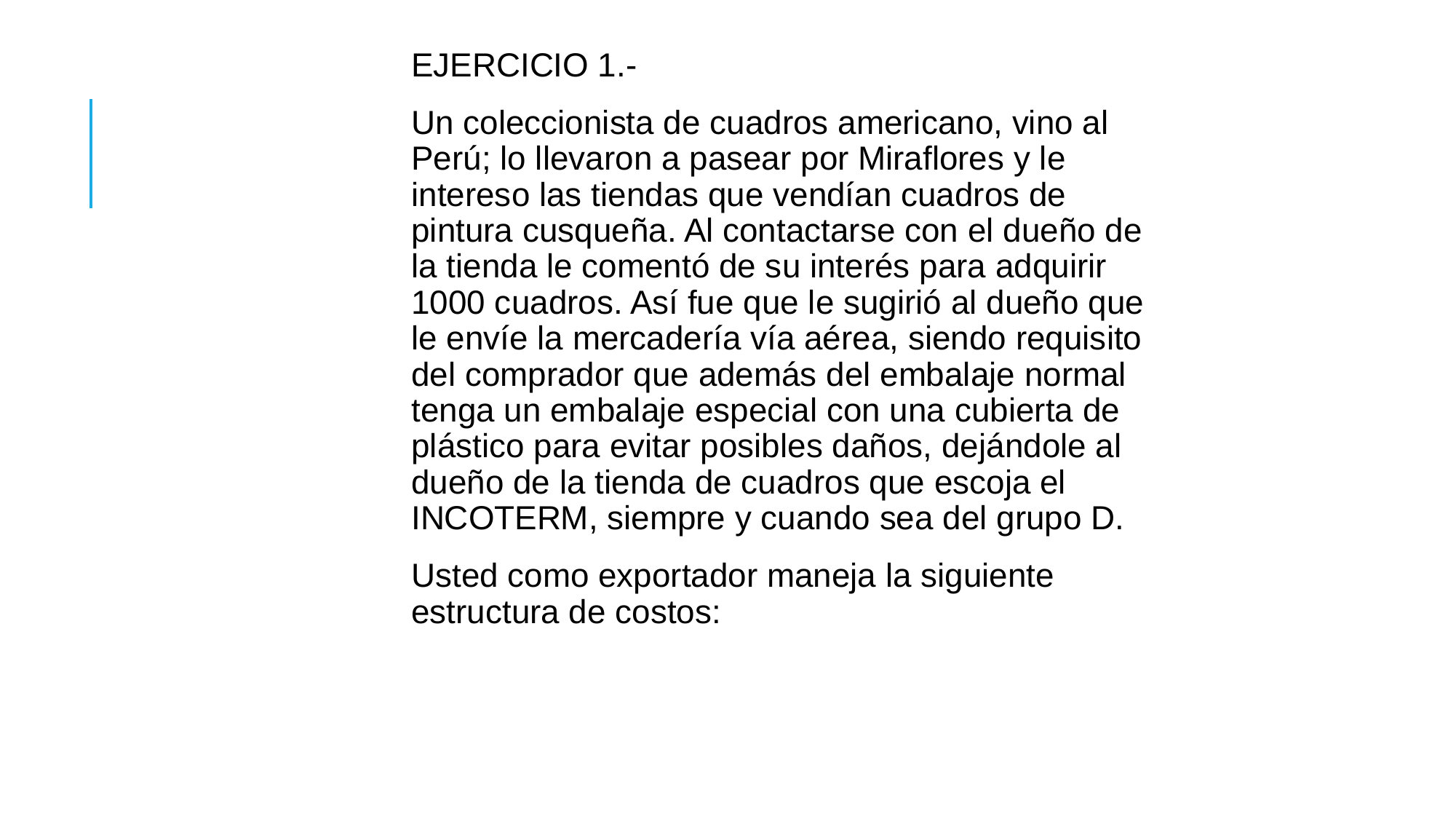

EJERCICIO 1.-
Un coleccionista de cuadros americano, vino al Perú; lo llevaron a pasear por Miraflores y le intereso las tiendas que vendían cuadros de pintura cusqueña. Al contactarse con el dueño de la tienda le comentó de su interés para adquirir 1000 cuadros. Así fue que le sugirió al dueño que le envíe la mercadería vía aérea, siendo requisito del comprador que además del embalaje normal tenga un embalaje especial con una cubierta de plástico para evitar posibles daños, dejándole al dueño de la tienda de cuadros que escoja el INCOTERM, siempre y cuando sea del grupo D.
Usted como exportador maneja la siguiente estructura de costos: